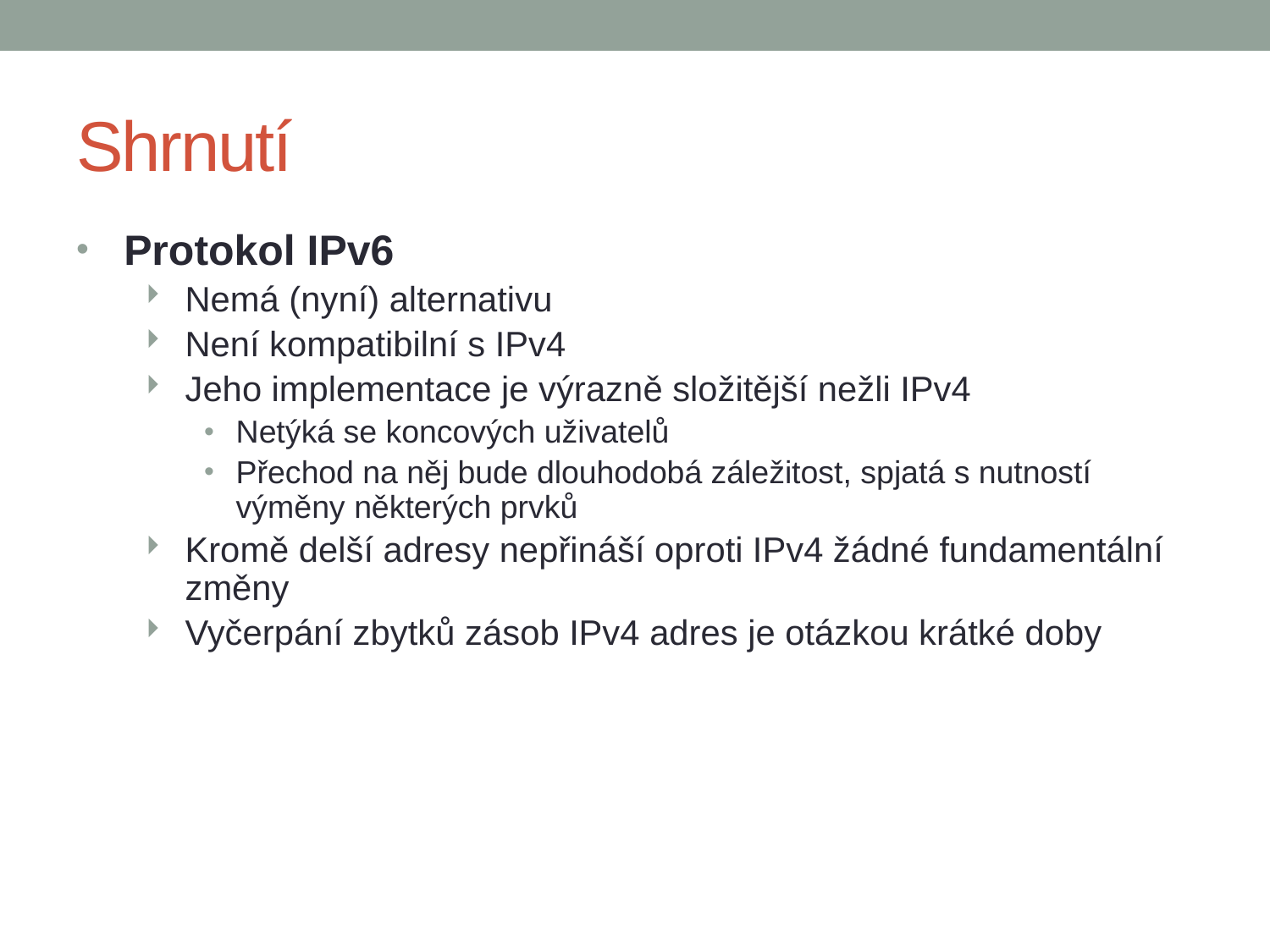

# Shrnutí
Protokol IPv6
Nemá (nyní) alternativu
Není kompatibilní s IPv4
Jeho implementace je výrazně složitější nežli IPv4
Netýká se koncových uživatelů
Přechod na něj bude dlouhodobá záležitost, spjatá s nutností výměny některých prvků
Kromě delší adresy nepřináší oproti IPv4 žádné fundamentální změny
Vyčerpání zbytků zásob IPv4 adres je otázkou krátké doby